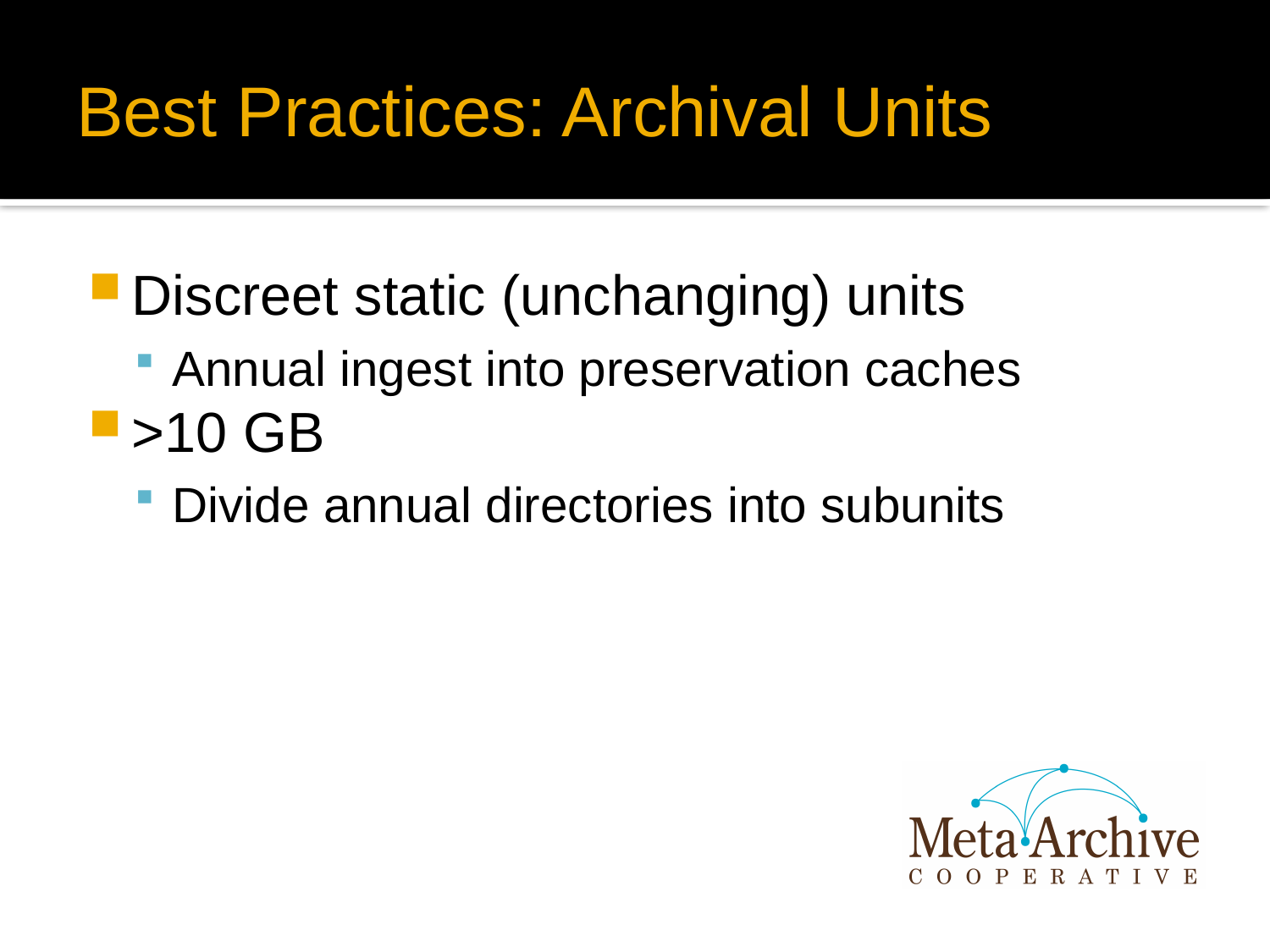

# Best Practices: Archival Units
Discreet static (unchanging) units
Annual ingest into preservation caches
>10 GB
Divide annual directories into subunits